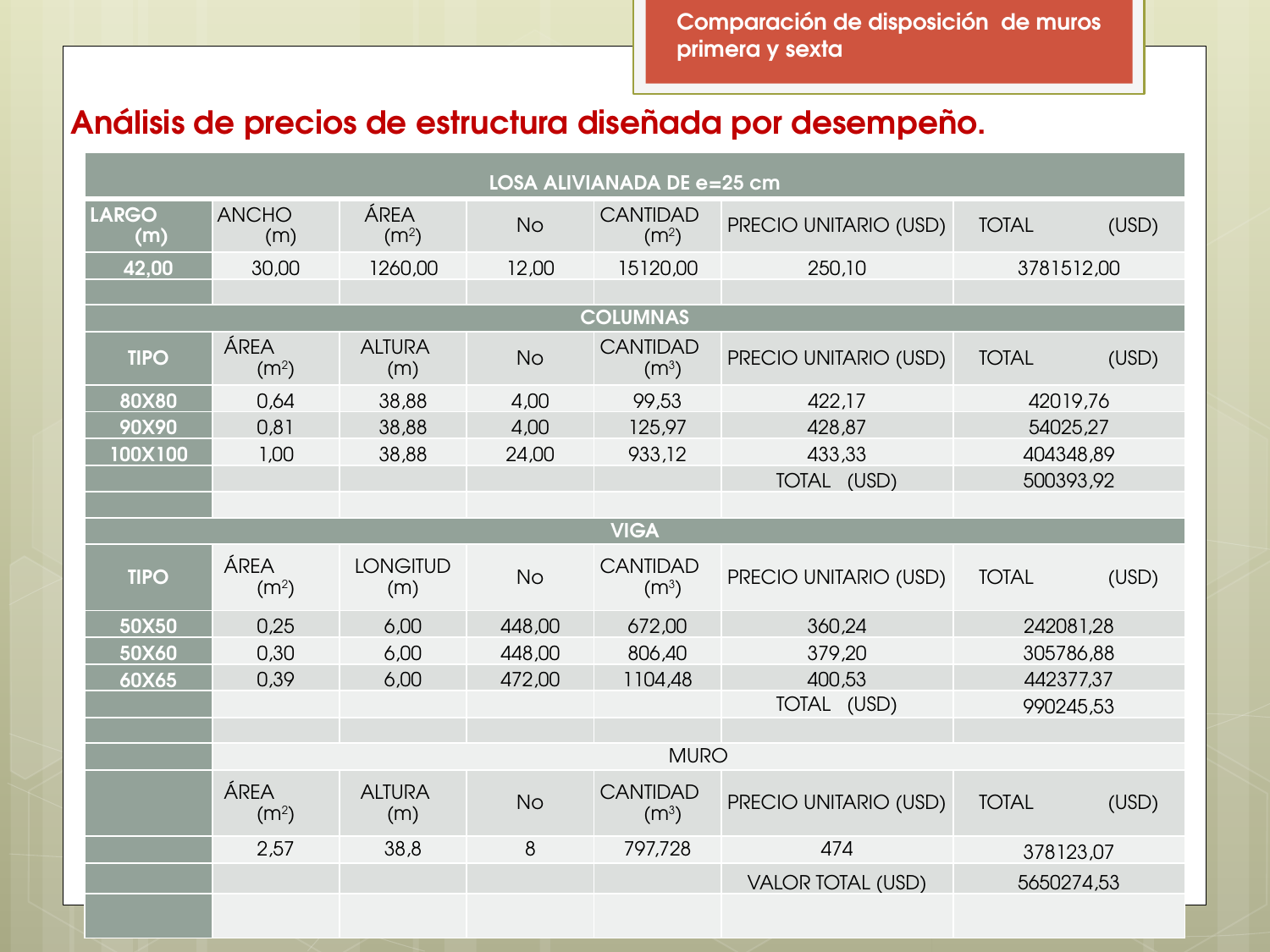

Comparación de disposición  de muros primera y sexta
Análisis de precios de estructura diseñada por desempeño.
| LOSA ALIVIANADA DE e=25 cm |  |  |  |  |  |  |
| --- | --- | --- | --- | --- | --- | --- |
| LARGO (m) | ANCHO (m) | ÁREA (m2) | No | CANTIDAD (m2) | PRECIO UNITARIO (USD) | TOTAL (USD) |
| 42,00 | 30,00 | 1260,00 | 12,00 | 15120,00 | 250,10 | 3781512,00 |
|  |  |  |  |  |  |  |
| COLUMNAS |  |  |  |  |  |  |
| TIPO | ÁREA (m2) | ALTURA (m) | No | CANTIDAD (m3) | PRECIO UNITARIO (USD) | TOTAL (USD) |
| 80X80 | 0,64 | 38,88 | 4,00 | 99,53 | 422,17 | 42019,76 |
| 90X90 | 0,81 | 38,88 | 4,00 | 125,97 | 428,87 | 54025,27 |
| 100X100 | 1,00 | 38,88 | 24,00 | 933,12 | 433,33 | 404348,89 |
|  |  |  |  |  | TOTAL (USD) | 500393,92 |
|  |  |  |  |  |  |  |
| VIGA |  |  |  |  |  |  |
| TIPO | ÁREA (m2) | LONGITUD (m) | No | CANTIDAD (m3) | PRECIO UNITARIO (USD) | TOTAL (USD) |
| 50X50 | 0,25 | 6,00 | 448,00 | 672,00 | 360,24 | 242081,28 |
| 50X60 | 0,30 | 6,00 | 448,00 | 806,40 | 379,20 | 305786,88 |
| 60X65 | 0,39 | 6,00 | 472,00 | 1104,48 | 400,53 | 442377,37 |
|  |  |  |  |  | TOTAL (USD) | 990245,53 |
|  |  |  |  |  |  |  |
|  | MURO |  |  |  |  |  |
|  | ÁREA (m2) | ALTURA (m) | No | CANTIDAD (m3) | PRECIO UNITARIO (USD) | TOTAL (USD) |
|  | 2,57 | 38,8 | 8 | 797,728 | 474 | 378123,07 |
|  |  |  |  |  | VALOR TOTAL (USD) | 5650274,53 |
|  |  |  |  |  |  |  |